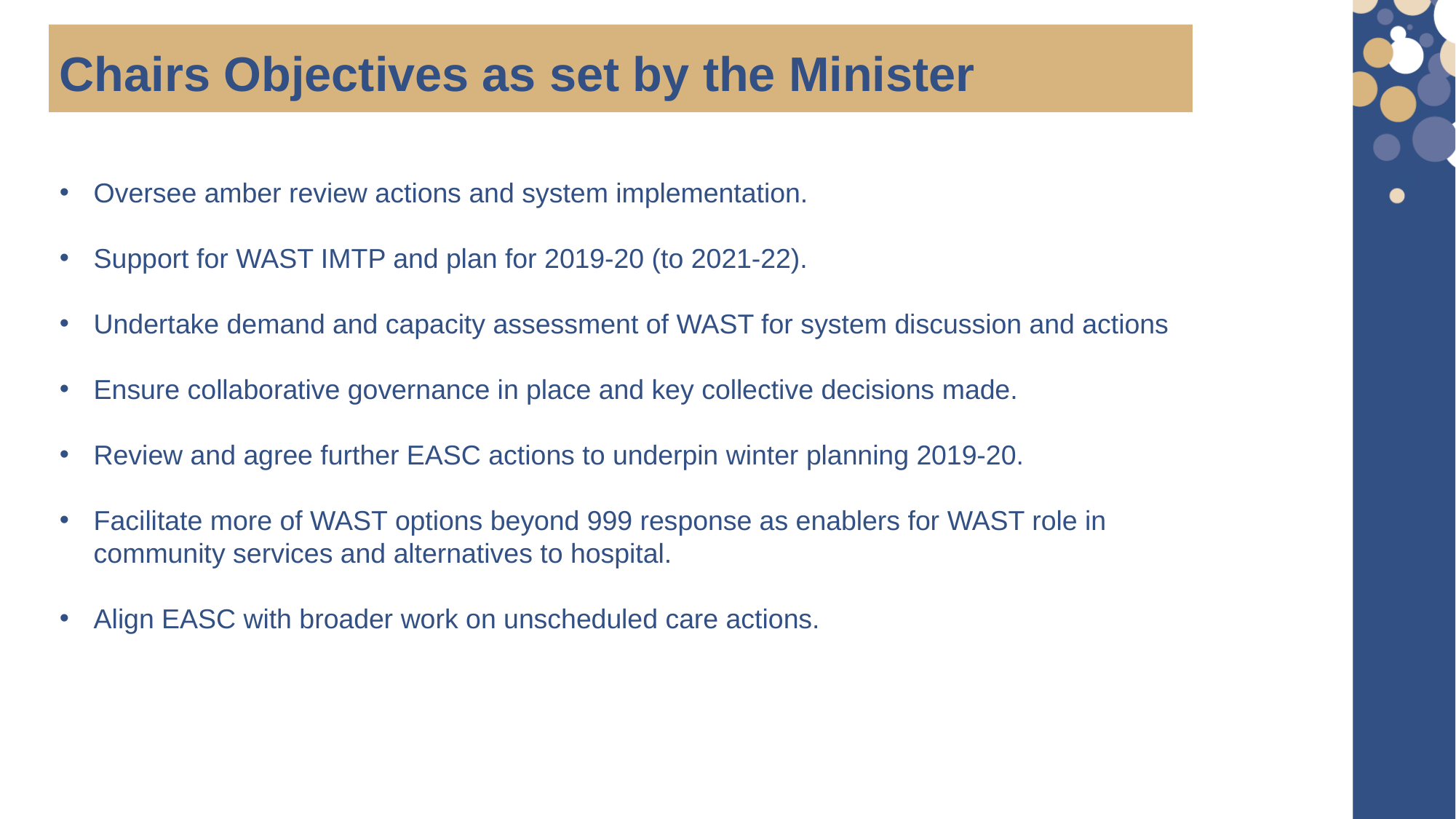

Chairs Objectives as set by the Minister

Oversee amber review actions and system implementation.

Support for WAST IMTP and plan for 2019-20 (to 2021-22).

Undertake demand and capacity assessment of WAST for system discussion and actions

Ensure collaborative governance in place and key collective decisions made.

Review and agree further EASC actions to underpin winter planning 2019-20.

Facilitate more of WAST options beyond 999 response as enablers for WAST role in community services and alternatives to hospital.

Align EASC with broader work on unscheduled care actions.